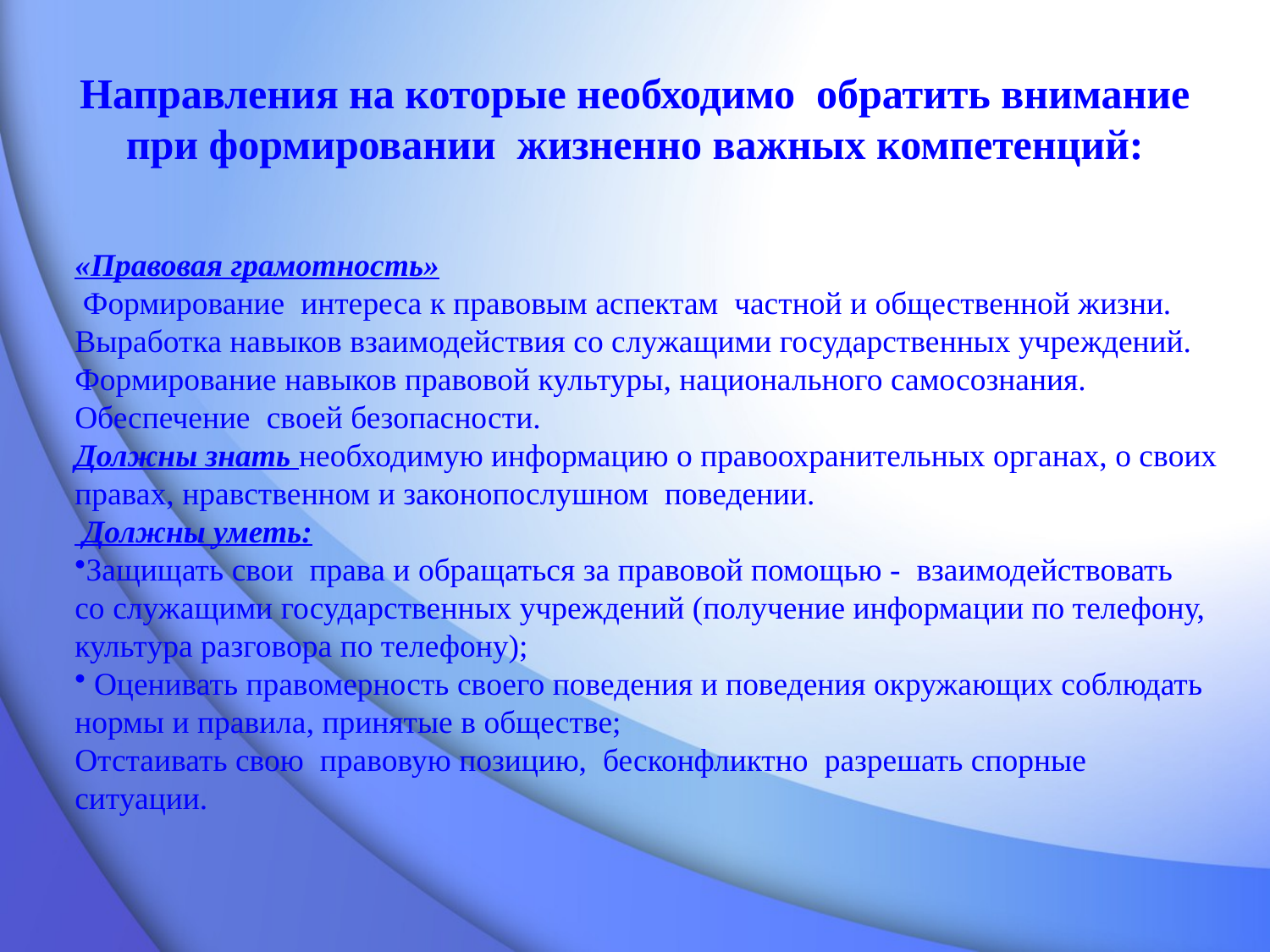

# Направления на которые необходимо  обратить внимание при формировании  жизненно важных компетенций:
«Правовая грамотность»
 Формирование  интереса к правовым аспектам  частной и общественной жизни.  Выработка навыков взаимодействия со служащими государственных учреждений. Формирование навыков правовой культуры, национального самосознания. Обеспечение  своей безопасности.
Должны знать необходимую информацию о правоохранительных органах, о своих правах, нравственном и законопослушном  поведении.
 Должны уметь:
Защищать свои  права и обращаться за правовой помощью -  взаимодействовать  со служащими государственных учреждений (получение информации по телефону, культура разговора по телефону);
 Оценивать правомерность своего поведения и поведения окружающих соблюдать нормы и правила, принятые в обществе;
Отстаивать свою  правовую позицию,  бесконфликтно  разрешать спорные  ситуации.